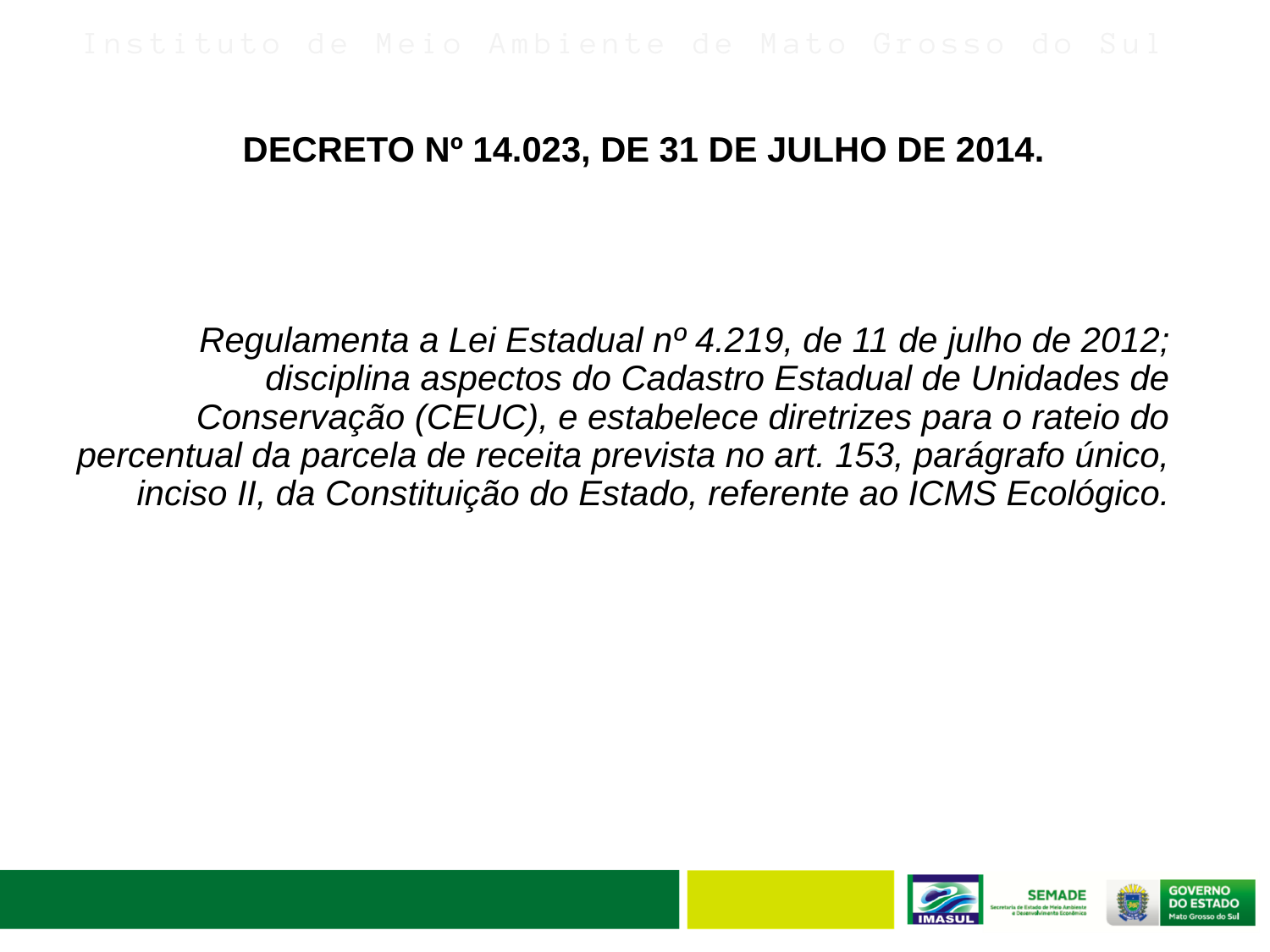

# DECRETO Nº 14.023, DE 31 DE JULHO DE 2014.
Regulamenta a Lei Estadual nº 4.219, de 11 de julho de 2012; disciplina aspectos do Cadastro Estadual de Unidades de Conservação (CEUC), e estabelece diretrizes para o rateio do percentual da parcela de receita prevista no art. 153, parágrafo único, inciso II, da Constituição do Estado, referente ao ICMS Ecológico.